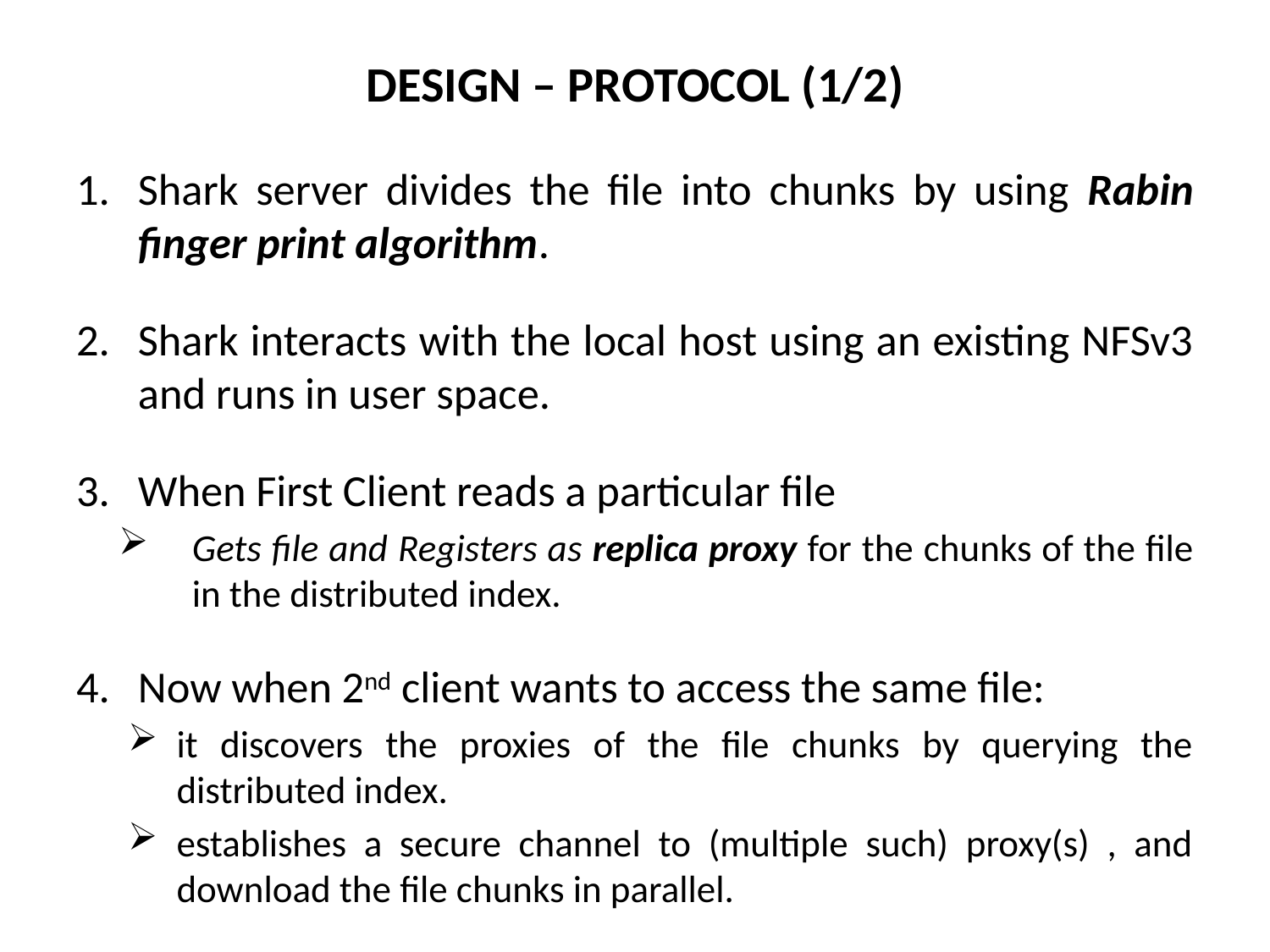

# DESIGN – PROTOCOL (1/2)

Shark server divides the file into chunks by using Rabin finger print algorithm.

Shark interacts with the local host using an existing NFSv3 and runs in user space.

When First Client reads a particular file
Gets file and Registers as replica proxy for the chunks of the file in the distributed index.

Now when 2nd client wants to access the same file:
it discovers the proxies of the file chunks by querying the distributed index.
establishes a secure channel to (multiple such) proxy(s) , and download the file chunks in parallel.